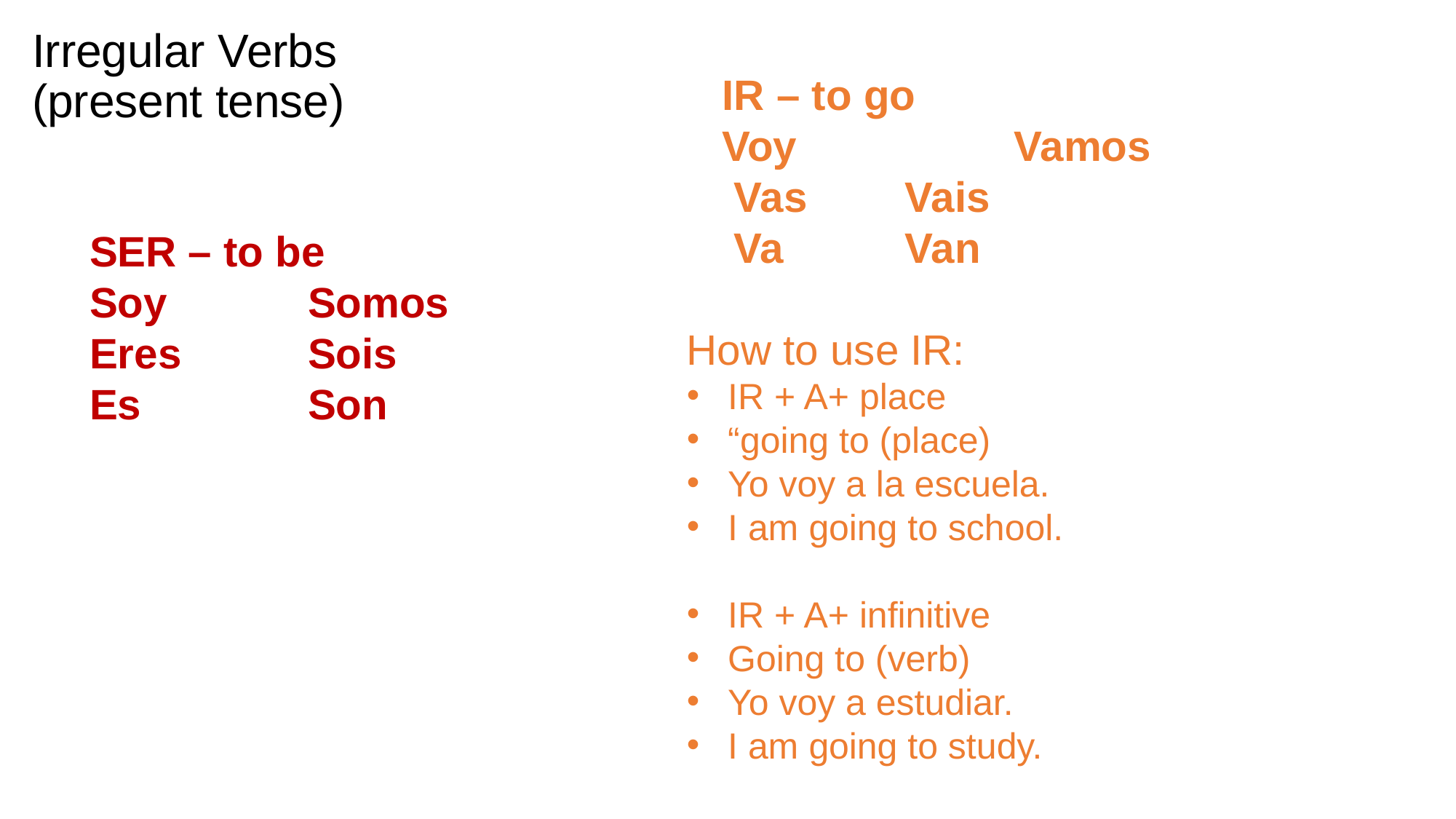

# Irregular Verbs (present tense)
   IR – to go
   Voy		Vamos
    Vas	Vais
    Va		Van

How to use IR:
IR + A+ place
“going to (place)
Yo voy a la escuela.
I am going to school.

IR + A+ infinitive
Going to (verb)
Yo voy a estudiar.
I am going to study.
SER – to be
Soy		Somos
Eres		Sois
Es		Son